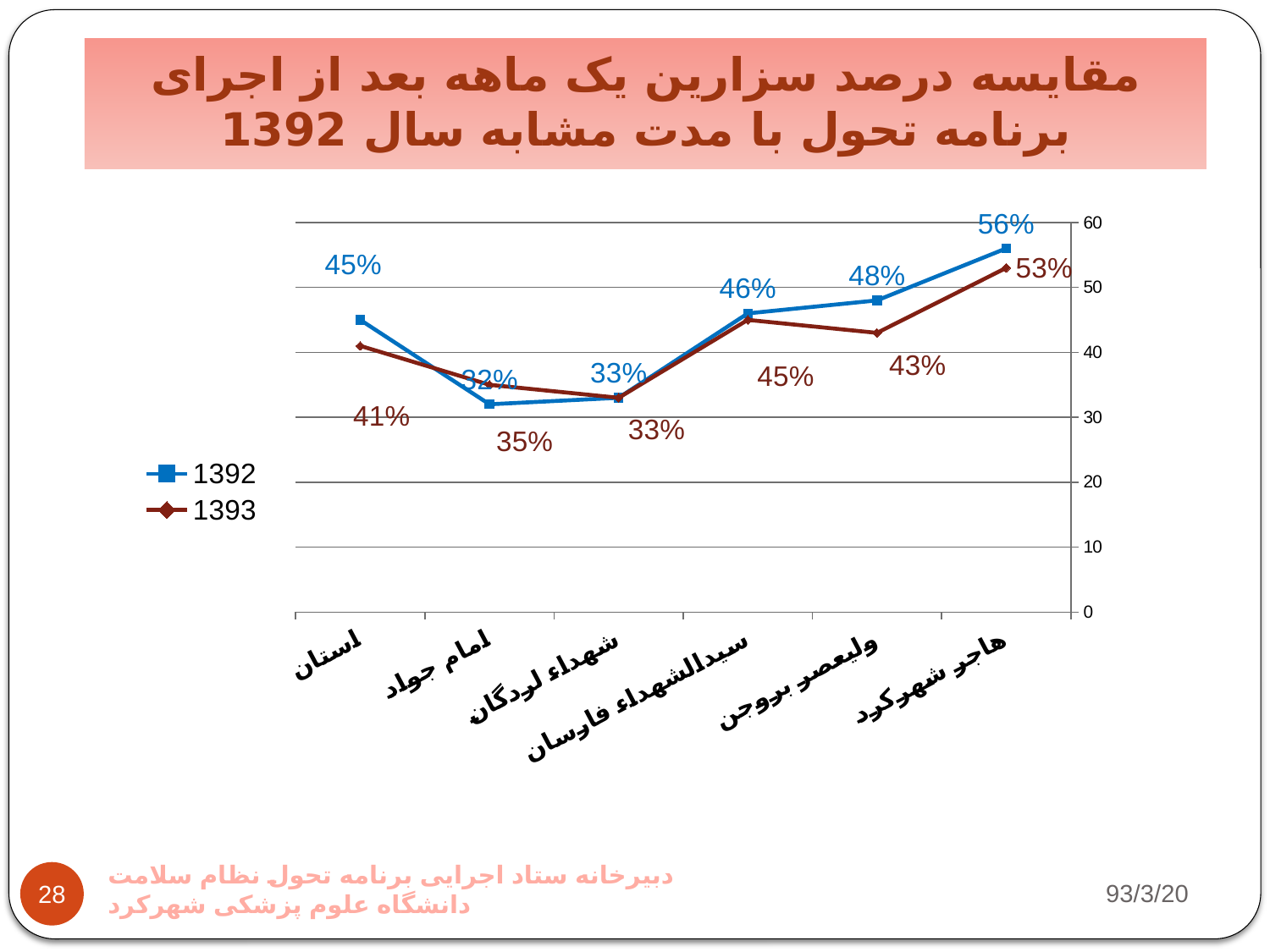

# مقایسه درصد سزارین یک ماهه بعد از اجرای برنامه تحول با مدت مشابه سال 1392

### Chart

| Category | 1392 | 1393 |
|---|---|---|
| هاجر شهرکرد | 56.0 | 53.0 |
| ولیعصر بروجن | 48.0 | 43.0 |
| سیدالشهداء فارسان | 46.0 | 45.0 |
| شهداء لردگان | 33.0 | 33.0 |
| امام جواد | 32.0 | 35.0 |
| استان | 45.0 | 41.0 |
دبیرخانه ستاد اجرایی برنامه تحول نظام سلامت دانشگاه علوم پزشکی شهرکرد
93/3/20
28